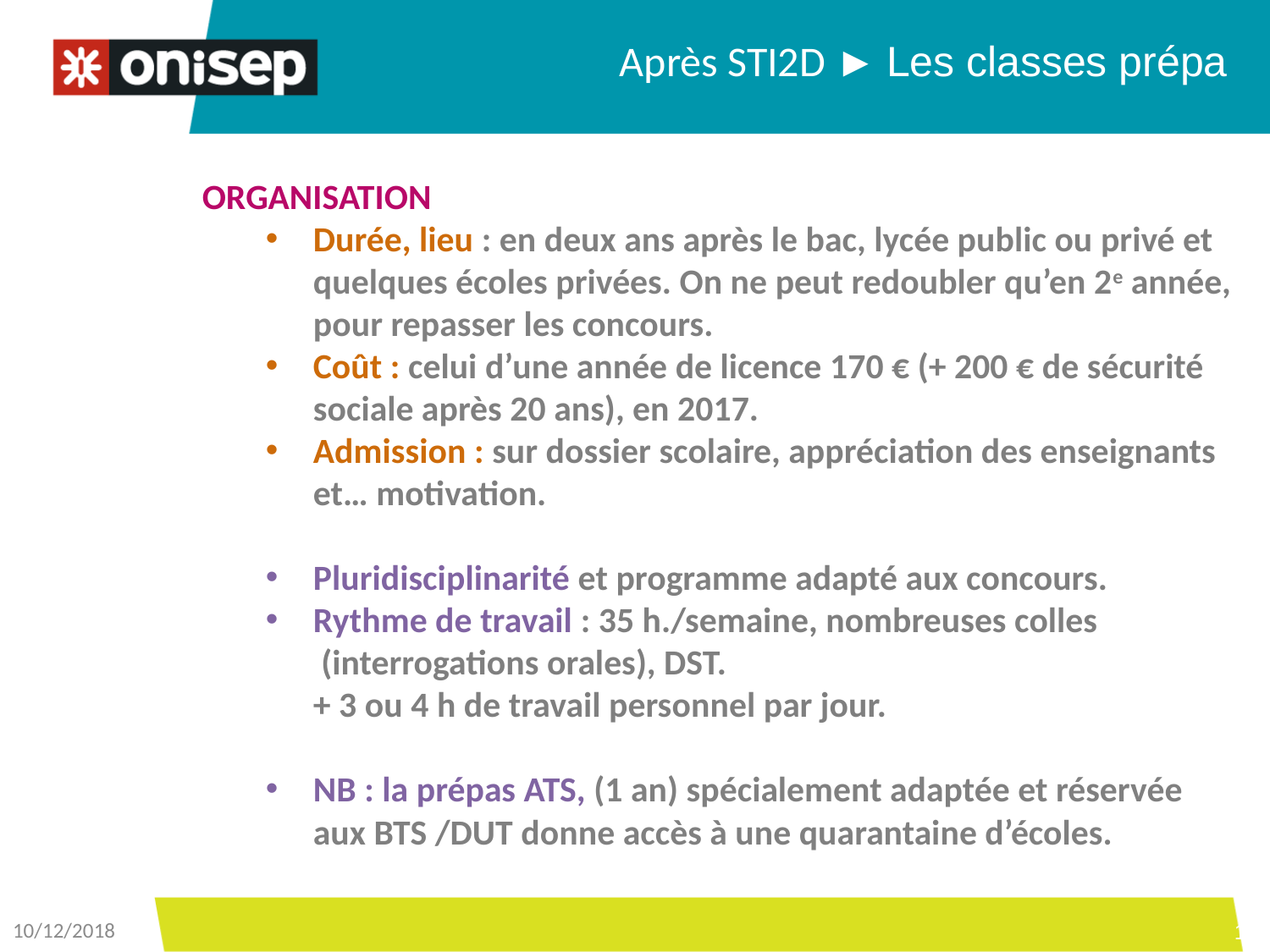

Après STI2D ► Les classes prépa

ORGANISATION
Durée, lieu : en deux ans après le bac, lycée public ou privé et quelques écoles privées. On ne peut redoubler qu’en 2e année, pour repasser les concours.
Coût : celui d’une année de licence 170 € (+ 200 € de sécurité sociale après 20 ans), en 2017.
Admission : sur dossier scolaire, appréciation des enseignants et… motivation.

Pluridisciplinarité et programme adapté aux concours.
Rythme de travail : 35 h./semaine, nombreuses colles
 (interrogations orales), DST.
+ 3 ou 4 h de travail personnel par jour.

NB : la prépas ATS, (1 an) spécialement adaptée et réservée aux BTS /DUT donne accès à une quarantaine d’écoles.
10/12/2018
16